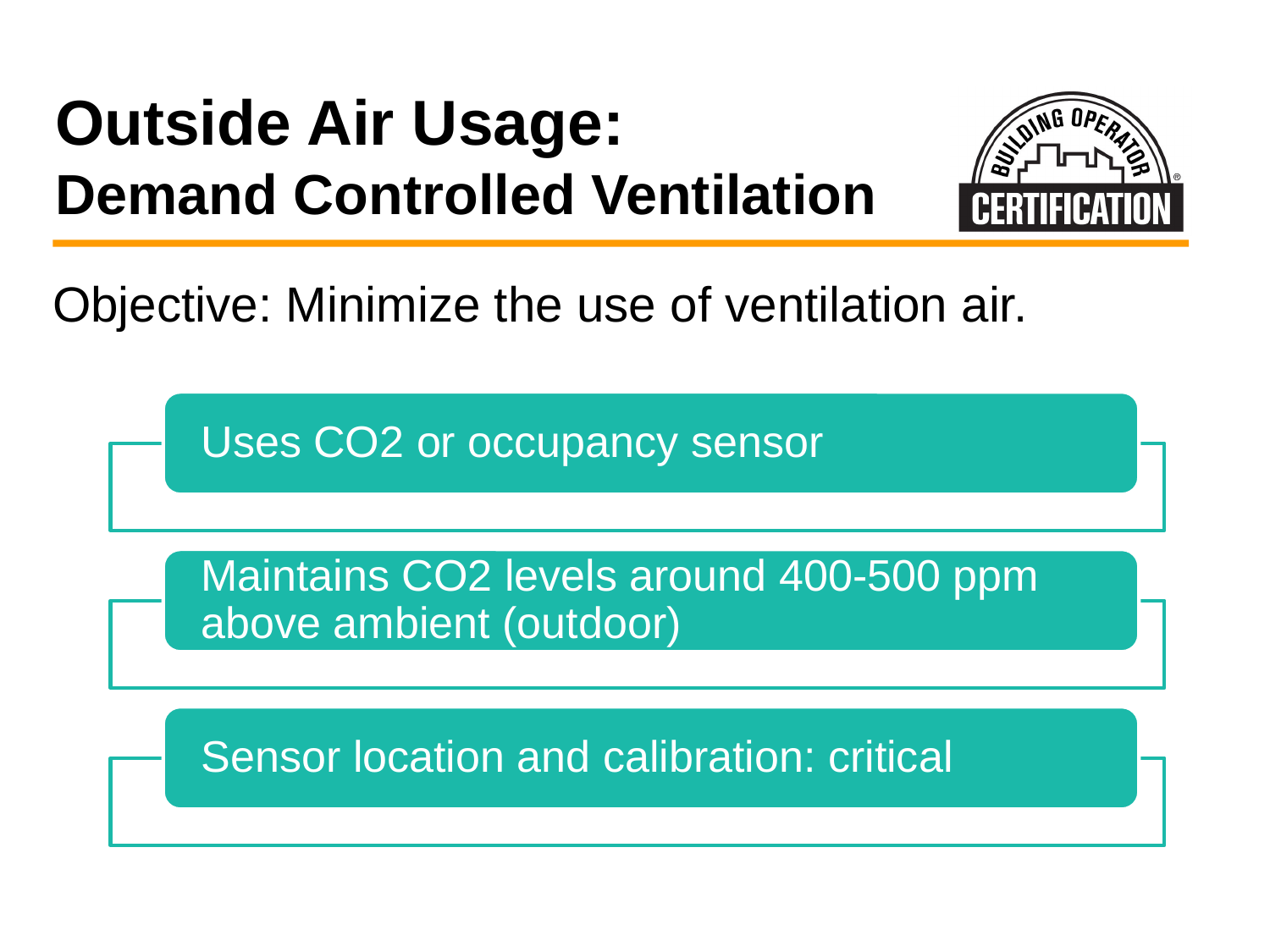

# Outside Air Usage: Demand Controlled Ventilation
Objective: Minimize the use of ventilation air.

Uses CO2 or occupancy sensor
Maintains CO2 levels around 400-500 ppm above ambient (outdoor)
Sensor location and calibration: critical